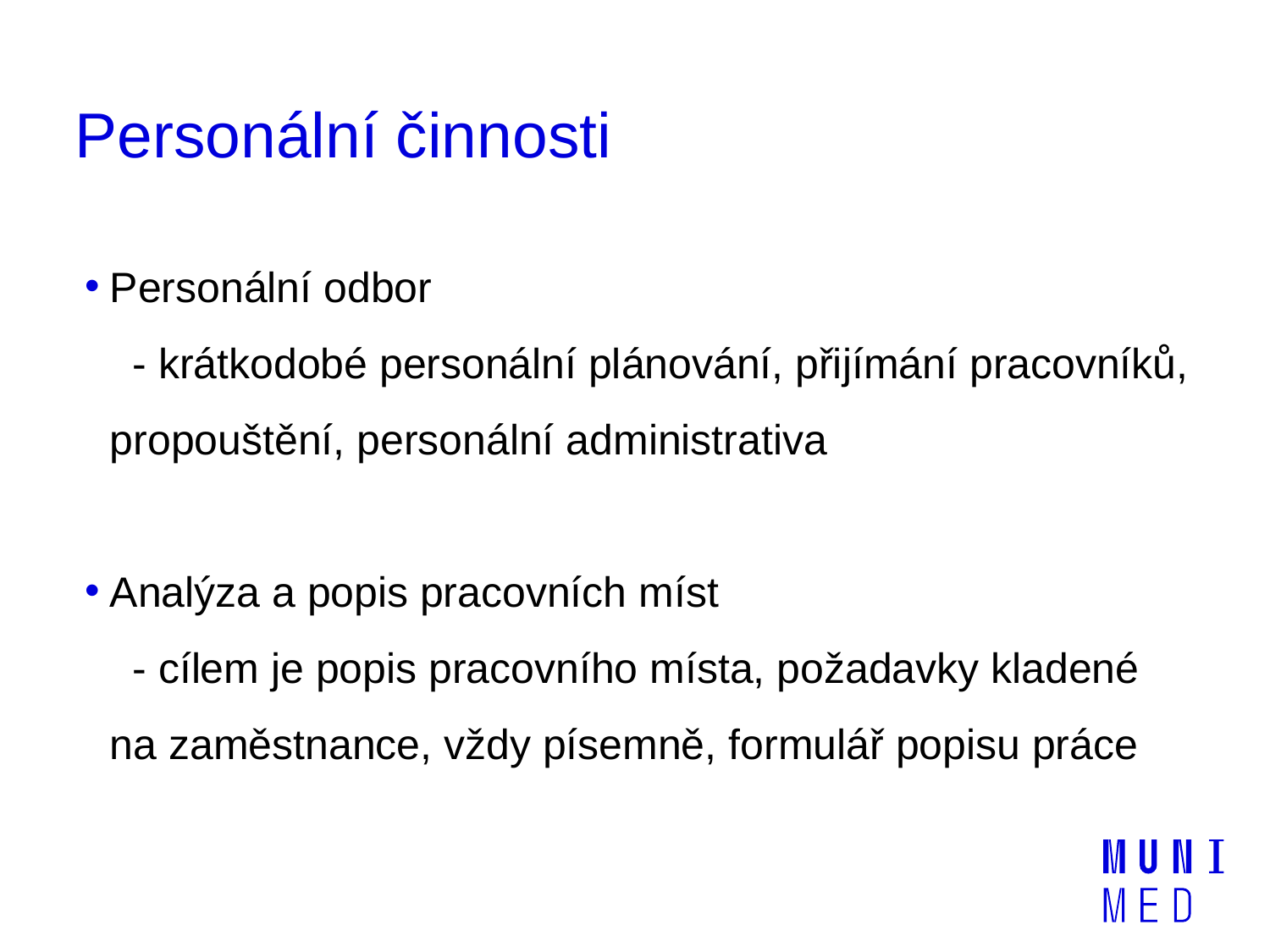

# Personální činnosti
Personální odbor
    - krátkodobé personální plánování, přijímání pracovníků, propouštění, personální administrativa

Analýza a popis pracovních míst
    - cílem je popis pracovního místa, požadavky kladené na zaměstnance, vždy písemně, formulář popisu práce